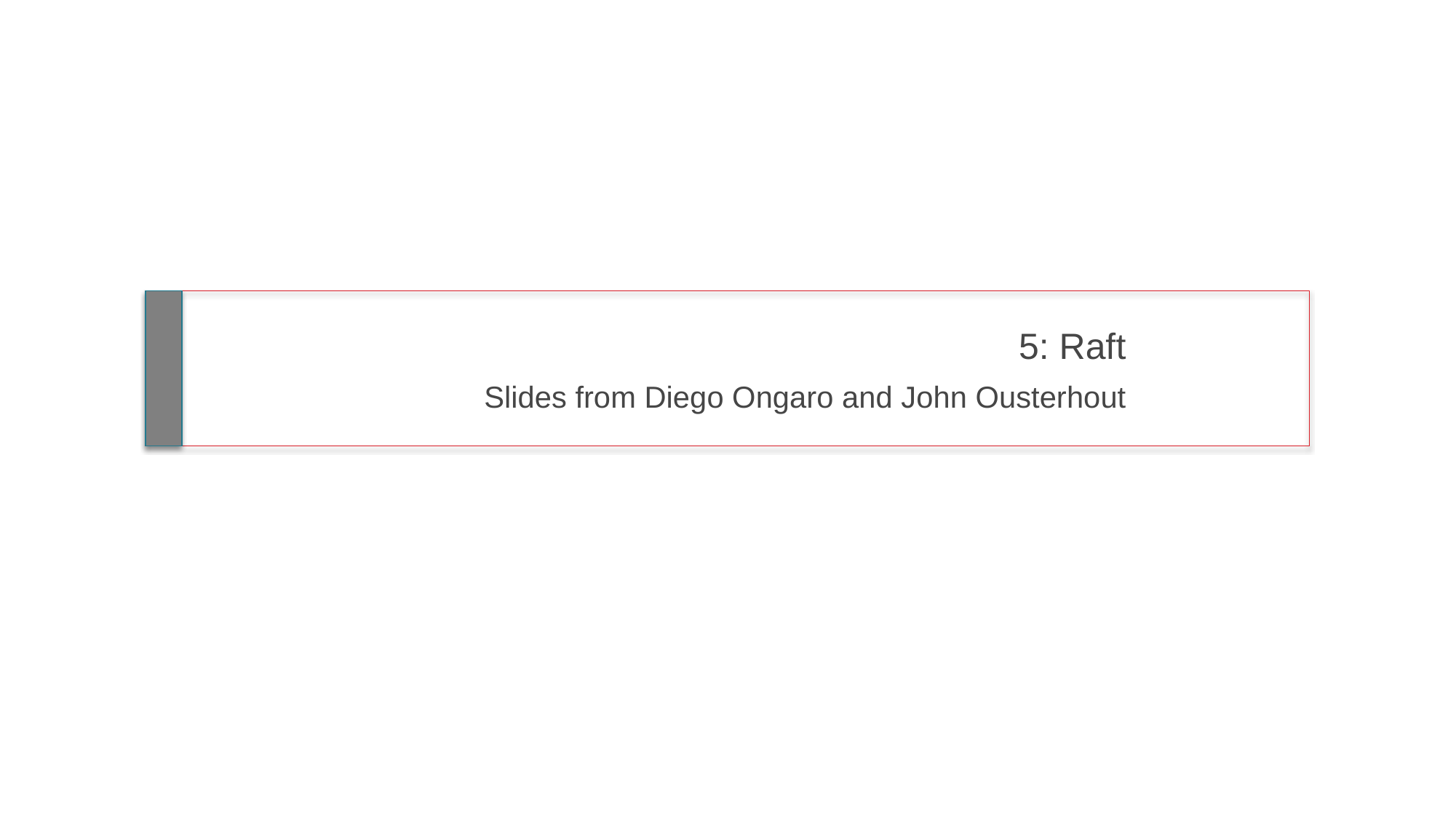

5: Raft
Slides from Diego Ongaro and John Ousterhout